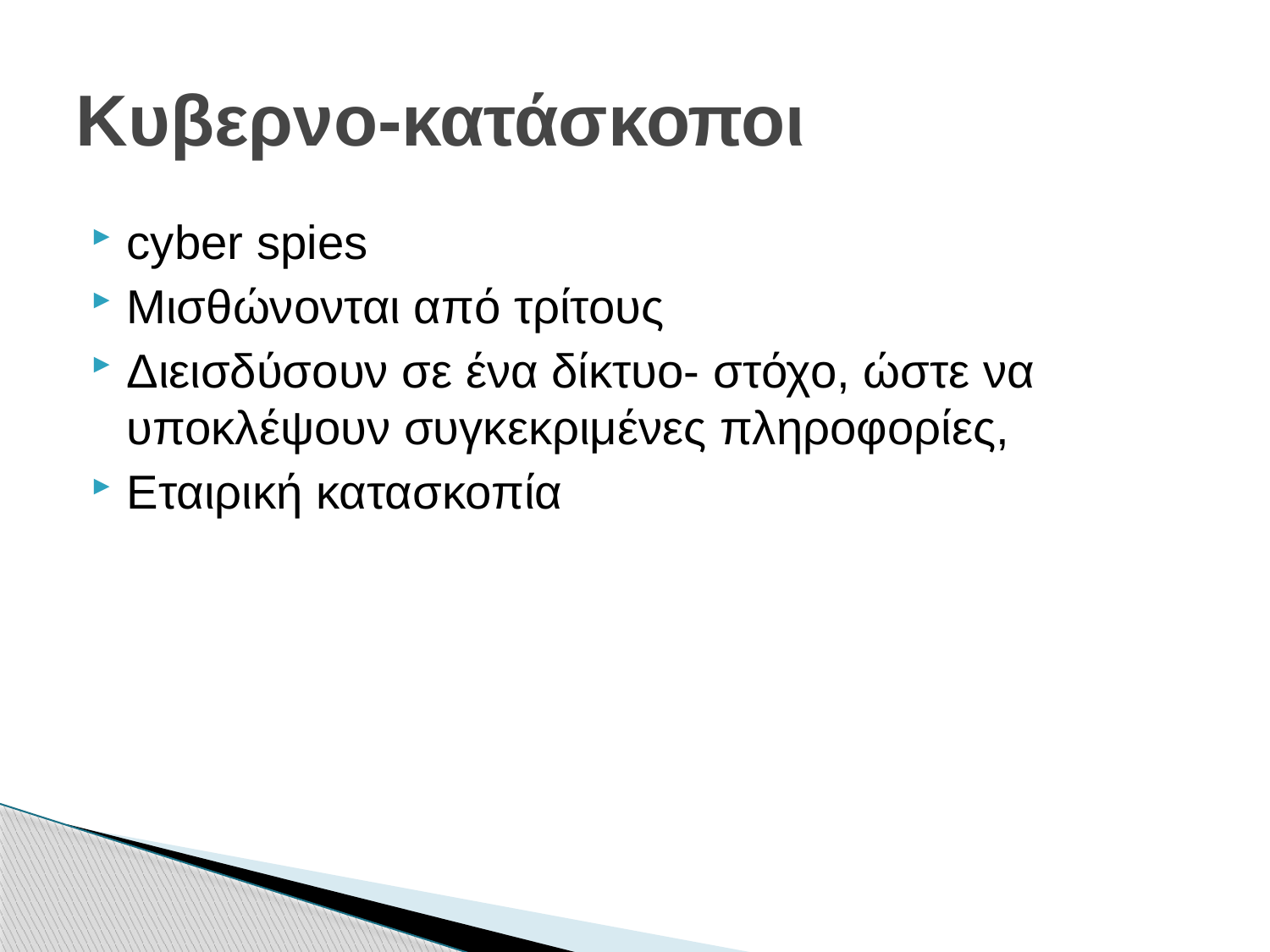

# Κυβερνο-κατάσκοποι
cyber spies
Μισθώνονται από τρίτους
Διεισδύσουν σε ένα δίκτυο- στόχο, ώστε να υποκλέψουν συγκεκριμένες πληροφορίες,
Εταιρική κατασκοπία